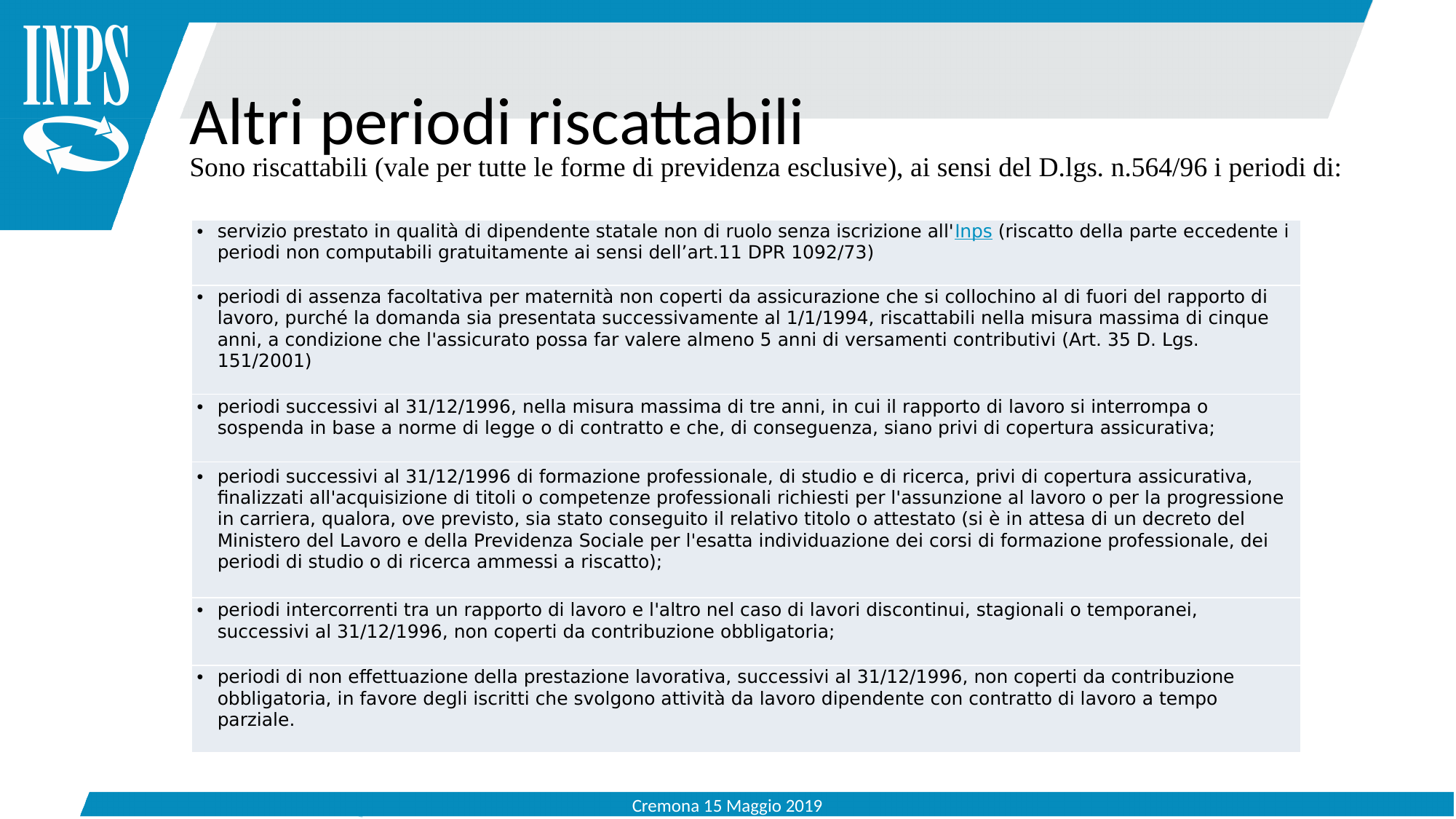

Altri periodi riscattabili
Sono riscattabili (vale per tutte le forme di previdenza esclusive), ai sensi del D.lgs. n.564/96 i periodi di:
| servizio prestato in qualità di dipendente statale non di ruolo senza iscrizione all'Inps (riscatto della parte eccedente i periodi non computabili gratuitamente ai sensi dell’art.11 DPR 1092/73) |
| --- |
| periodi di assenza facoltativa per maternità non coperti da assicurazione che si collochino al di fuori del rapporto di lavoro, purché la domanda sia presentata successivamente al 1/1/1994, riscattabili nella misura massima di cinque anni, a condizione che l'assicurato possa far valere almeno 5 anni di versamenti contributivi (Art. 35 D. Lgs. 151/2001) |
| periodi successivi al 31/12/1996, nella misura massima di tre anni, in cui il rapporto di lavoro si interrompa o sospenda in base a norme di legge o di contratto e che, di conseguenza, siano privi di copertura assicurativa; |
| periodi successivi al 31/12/1996 di formazione professionale, di studio e di ricerca, privi di copertura assicurativa, finalizzati all'acquisizione di titoli o competenze professionali richiesti per l'assunzione al lavoro o per la progressione in carriera, qualora, ove previsto, sia stato conseguito il relativo titolo o attestato (si è in attesa di un decreto del Ministero del Lavoro e della Previdenza Sociale per l'esatta individuazione dei corsi di formazione professionale, dei periodi di studio o di ricerca ammessi a riscatto); |
| periodi intercorrenti tra un rapporto di lavoro e l'altro nel caso di lavori discontinui, stagionali o temporanei, successivi al 31/12/1996, non coperti da contribuzione obbligatoria; |
| periodi di non effettuazione della prestazione lavorativa, successivi al 31/12/1996, non coperti da contribuzione obbligatoria, in favore degli iscritti che svolgono attività da lavoro dipendente con contratto di lavoro a tempo parziale. |
Cremona 15 Maggio 2019